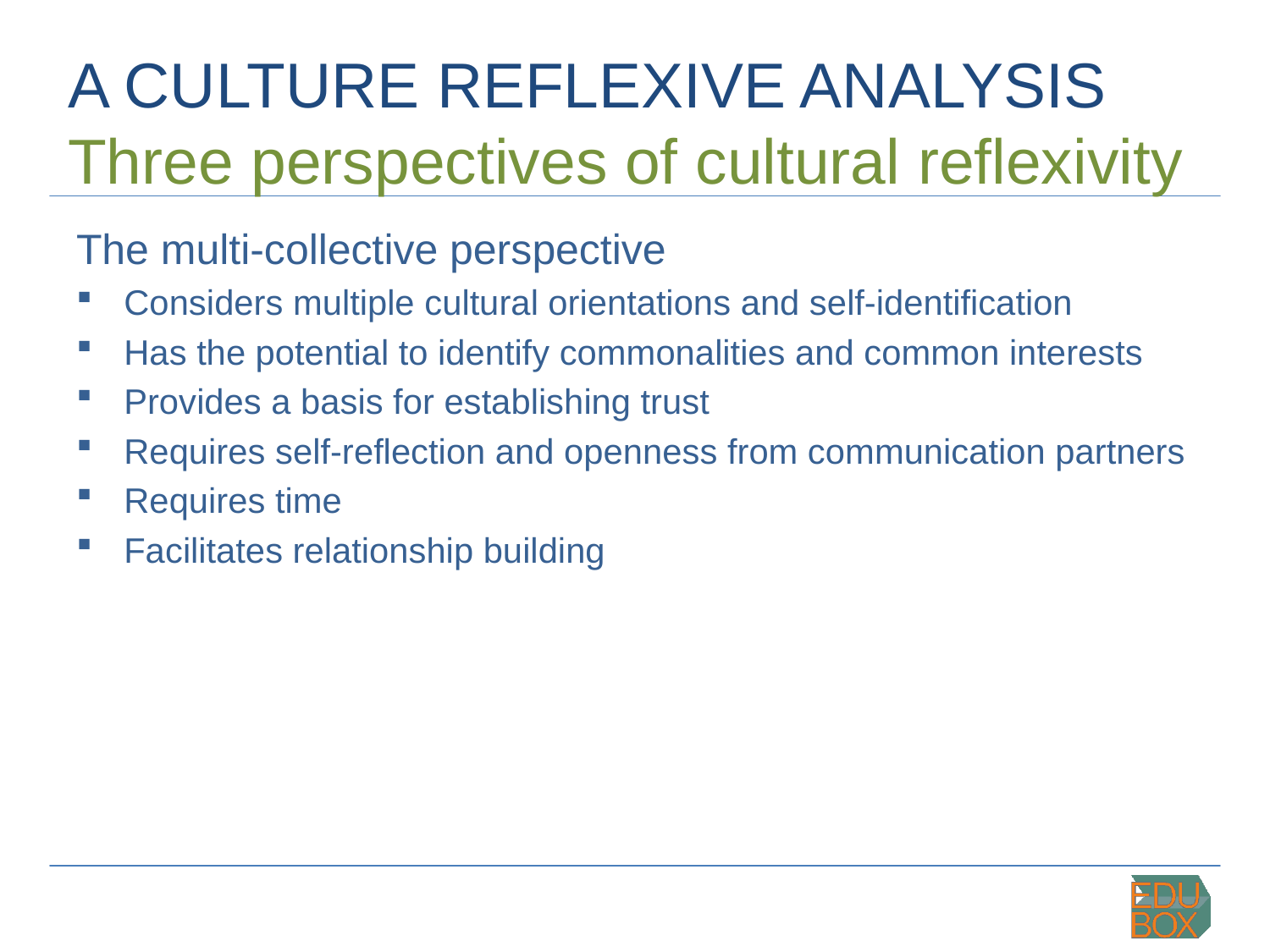

# A CULTURE REFLEXIVE ANALYSIS
Three perspectives of cultural reflexivity
The multi-collective perspective
Considers multiple cultural orientations and self-identification
Has the potential to identify commonalities and common interests
Provides a basis for establishing trust
Requires self-reflection and openness from communication partners
Requires time
Facilitates relationship building